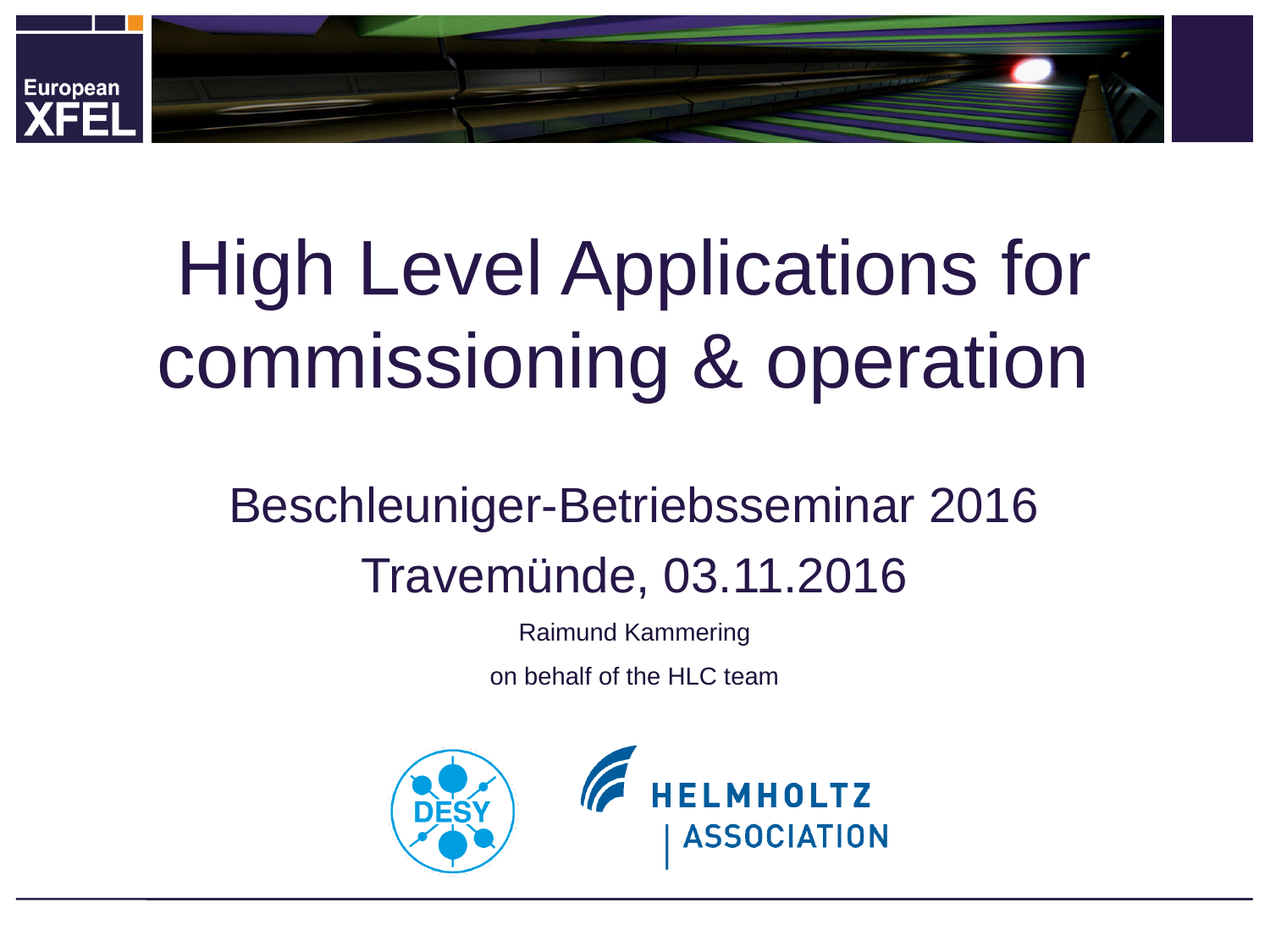

# High Level Applications for commissioning & operation
Beschleuniger-Betriebsseminar 2016
Travemünde, 03.11.2016
Raimund Kammering
on behalf of the HLC team